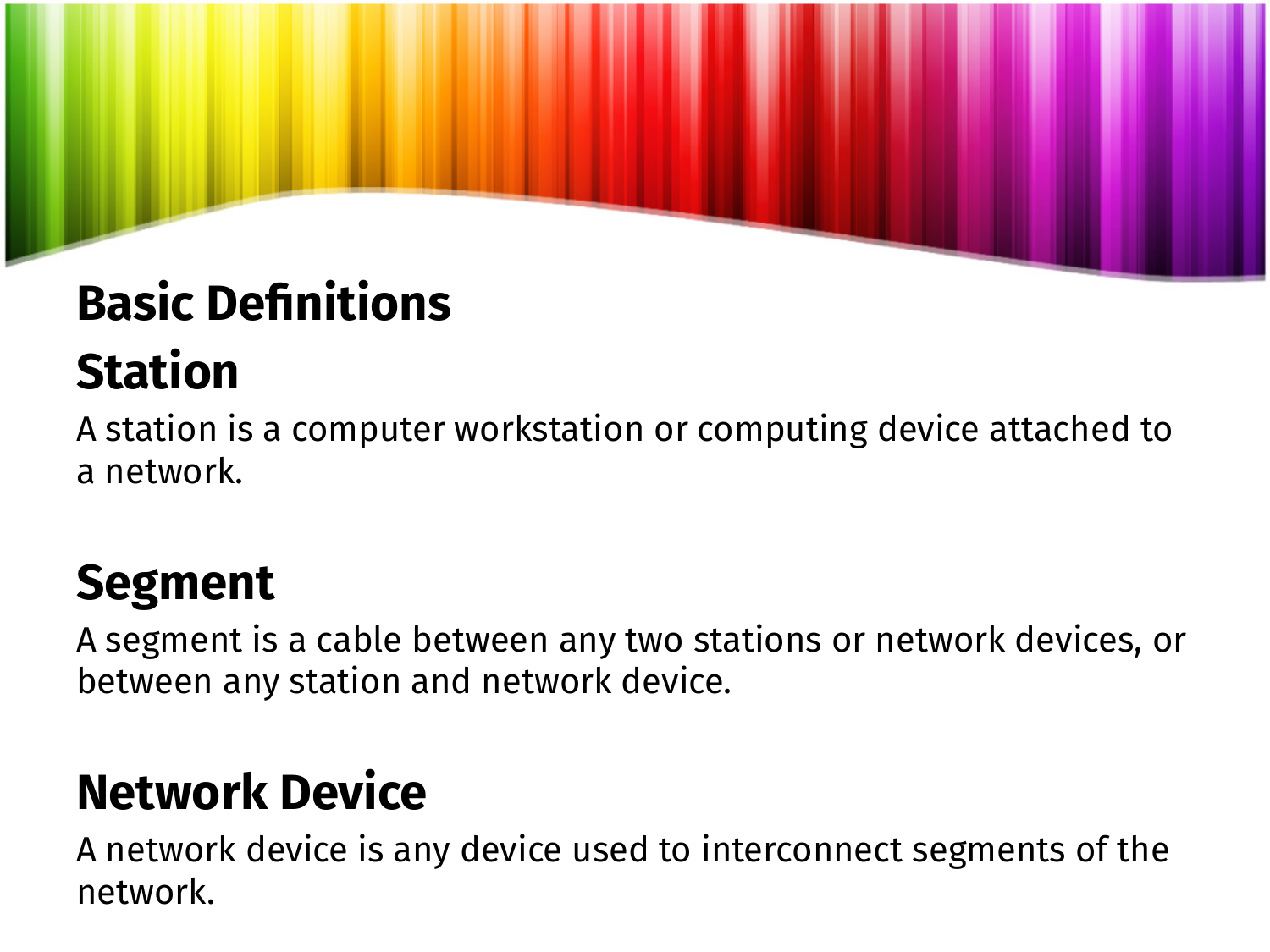

Basic Definitions
Station
A station is a computer workstation or computing device attached to a network.

Segment
A segment is a cable between any two stations or network devices, or between any station and network device.

Network Device
A network device is any device used to interconnect segments of the network.